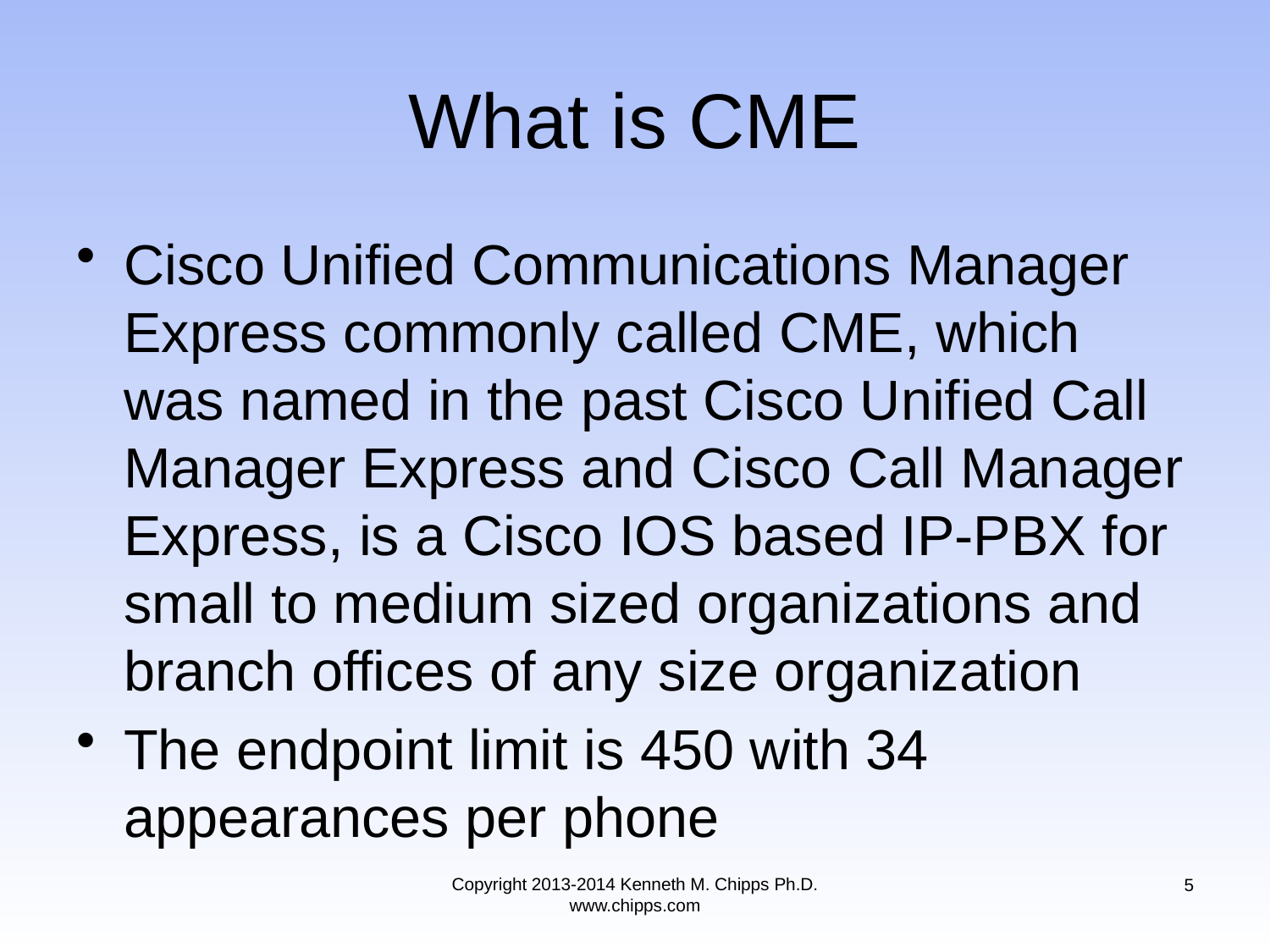

# What is CME
Cisco Unified Communications Manager Express commonly called CME, which was named in the past Cisco Unified Call Manager Express and Cisco Call Manager Express, is a Cisco IOS based IP-PBX for small to medium sized organizations and branch offices of any size organization
The endpoint limit is 450 with 34 appearances per phone
Copyright 2013-2014 Kenneth M. Chipps Ph.D. www.chipps.com
5